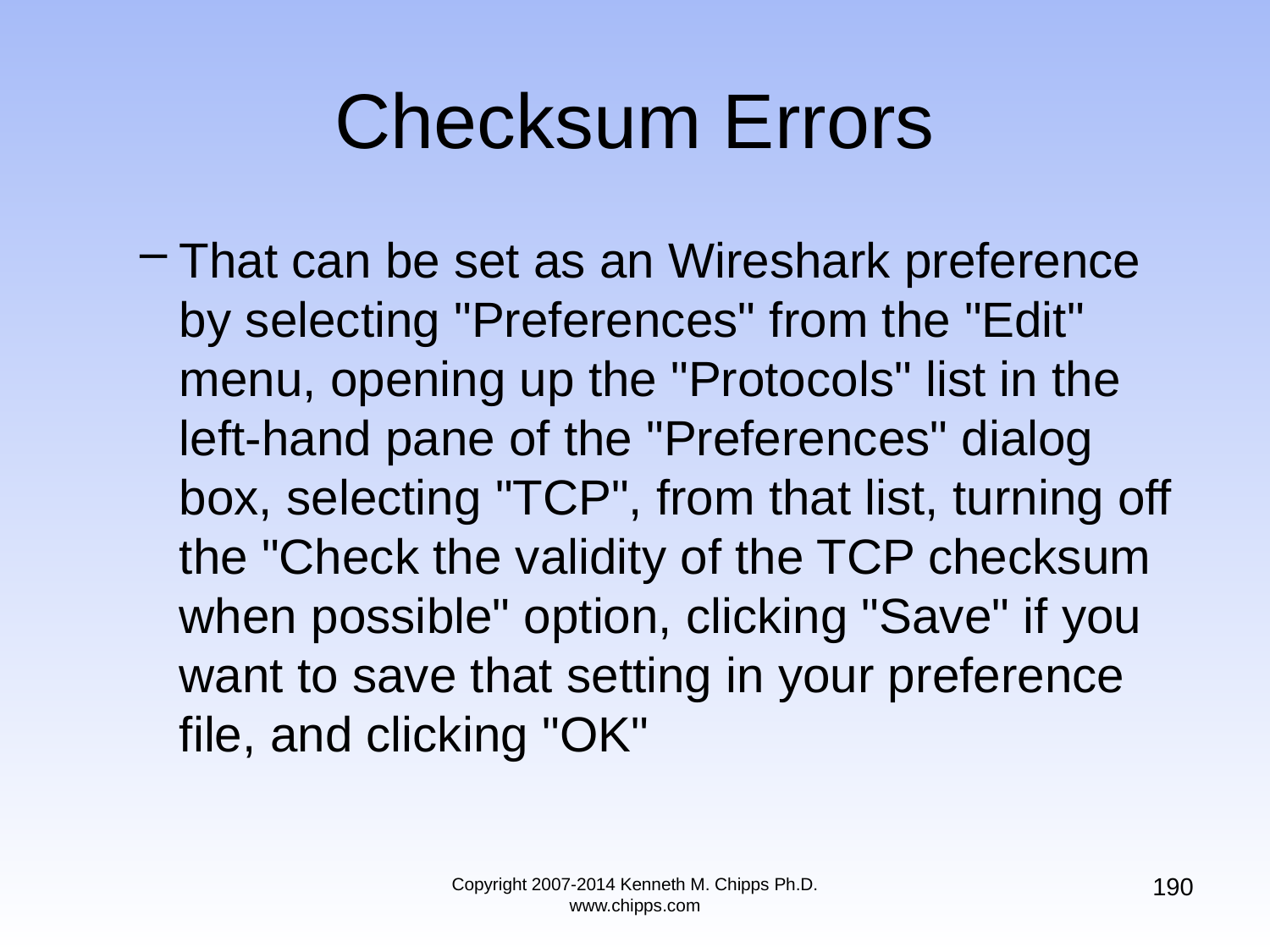

# Checksum Errors
That can be set as an Wireshark preference by selecting "Preferences" from the "Edit" menu, opening up the "Protocols" list in the left-hand pane of the "Preferences" dialog box, selecting "TCP", from that list, turning off the "Check the validity of the TCP checksum when possible" option, clicking "Save" if you want to save that setting in your preference file, and clicking "OK"
190
Copyright 2007-2014 Kenneth M. Chipps Ph.D. www.chipps.com